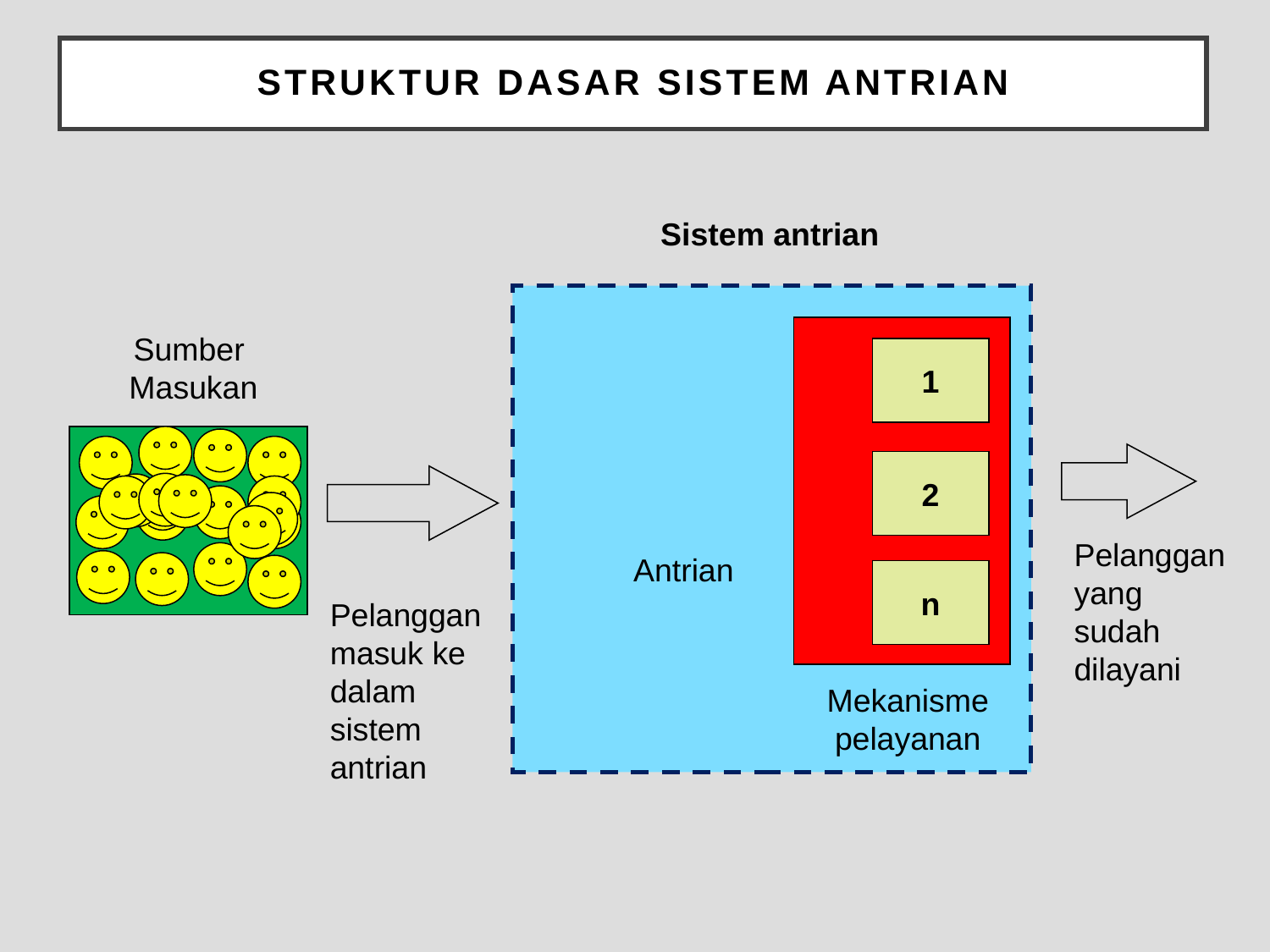

# Struktur Dasar Sistem Antrian
Sistem antrian

Sumber
Masukan

1
2
n

Pelanggan yang sudah dilayani

Antrian

Pelanggan masuk ke dalam sistem antrian
Mekanisme pelayanan